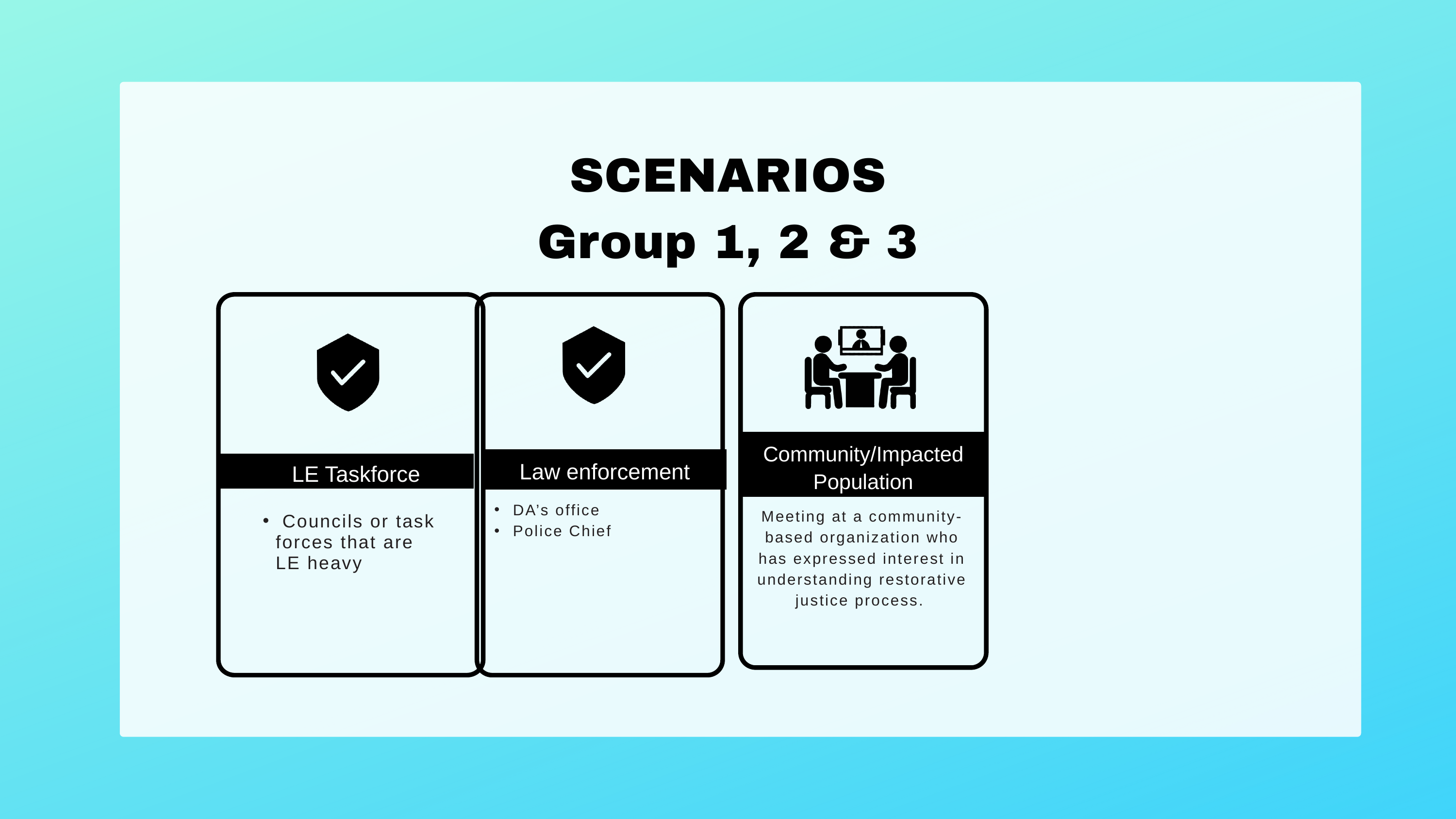

SCENARIOS
Group 1, 2 & 3

Community/Impacted Population

LE Taskforce
Law enforcement

Meeting at a community-based organization who has expressed interest in understanding restorative justice process.
 DA’s office
 Police Chief
 Councils or task forces that are LE heavy